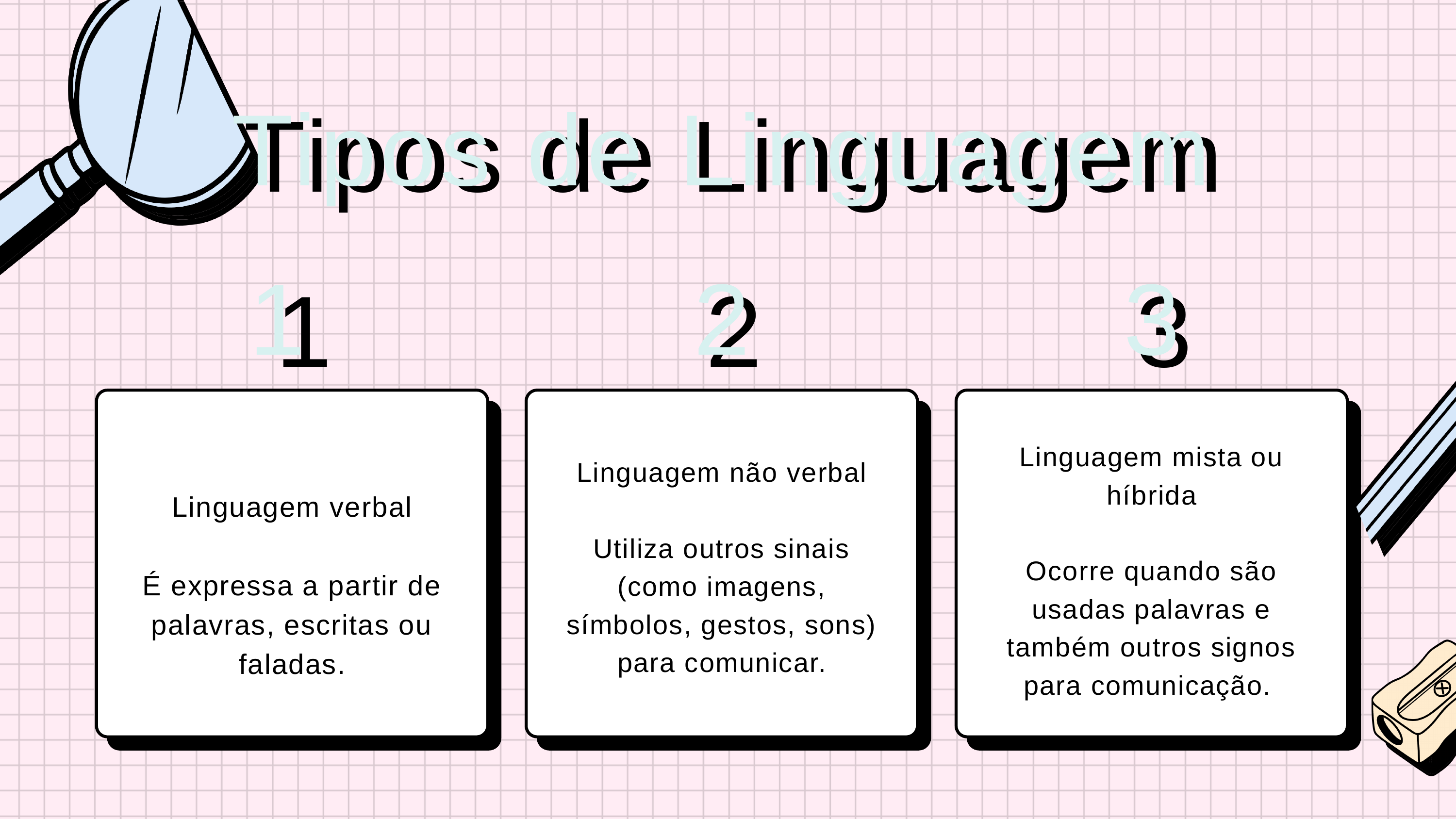

Tipos de Linguagem
Tipos de Linguagem
1
2
3
1
2
3

Linguagem mista ou híbrida

Ocorre quando são usadas palavras e também outros signos para comunicação.
Linguagem não verbal

Utiliza outros sinais (como imagens, símbolos, gestos, sons) para comunicar.
Linguagem verbal

É expressa a partir de palavras, escritas ou faladas.